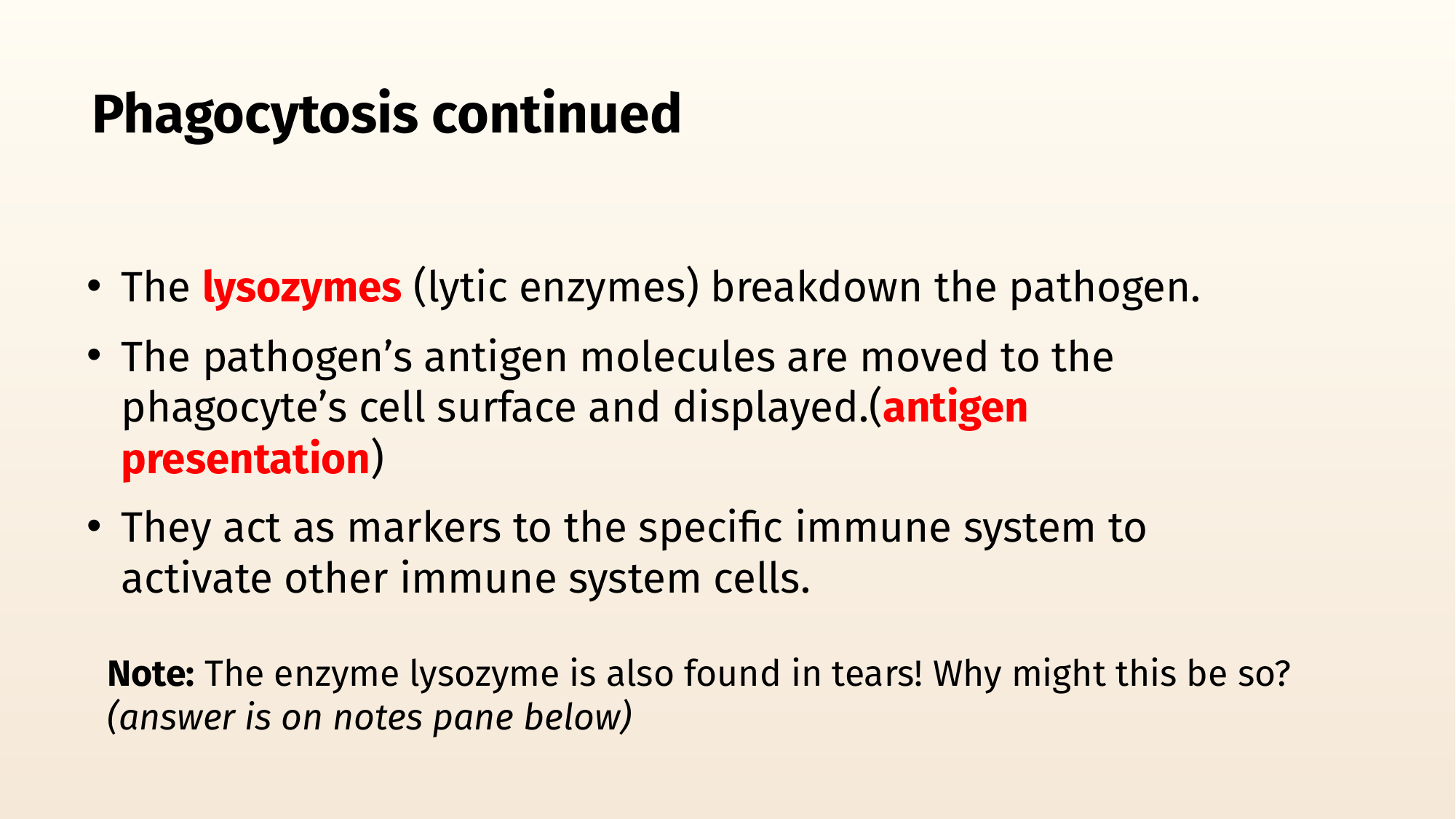

# Phagocytosis continued
The lysozymes (lytic enzymes) breakdown the pathogen.
The pathogen’s antigen molecules are moved to the phagocyte’s cell surface and displayed.(antigen presentation)
They act as markers to the specific immune system to activate other immune system cells.
Note: The enzyme lysozyme is also found in tears! Why might this be so?
(answer is on notes pane below)